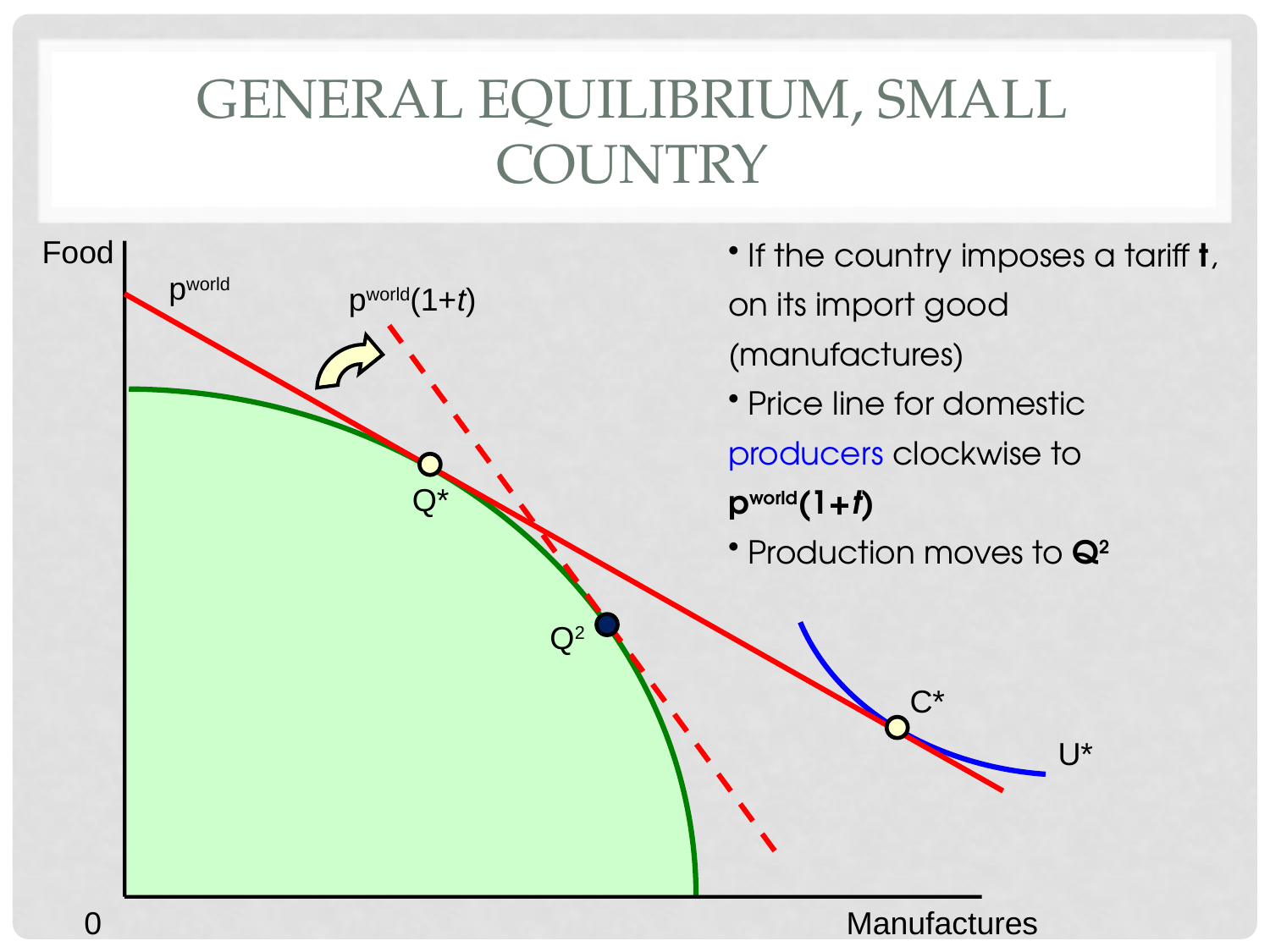

# General equilibrium, small country
 If the country imposes a tariff t, on its import good (manufactures)
 Price line for domestic producers clockwise to pworld(1+t)
 Production moves to Q2
Food

pworld
pworld(1+t)

Q*

Q2

C*

U*
0

Manufactures